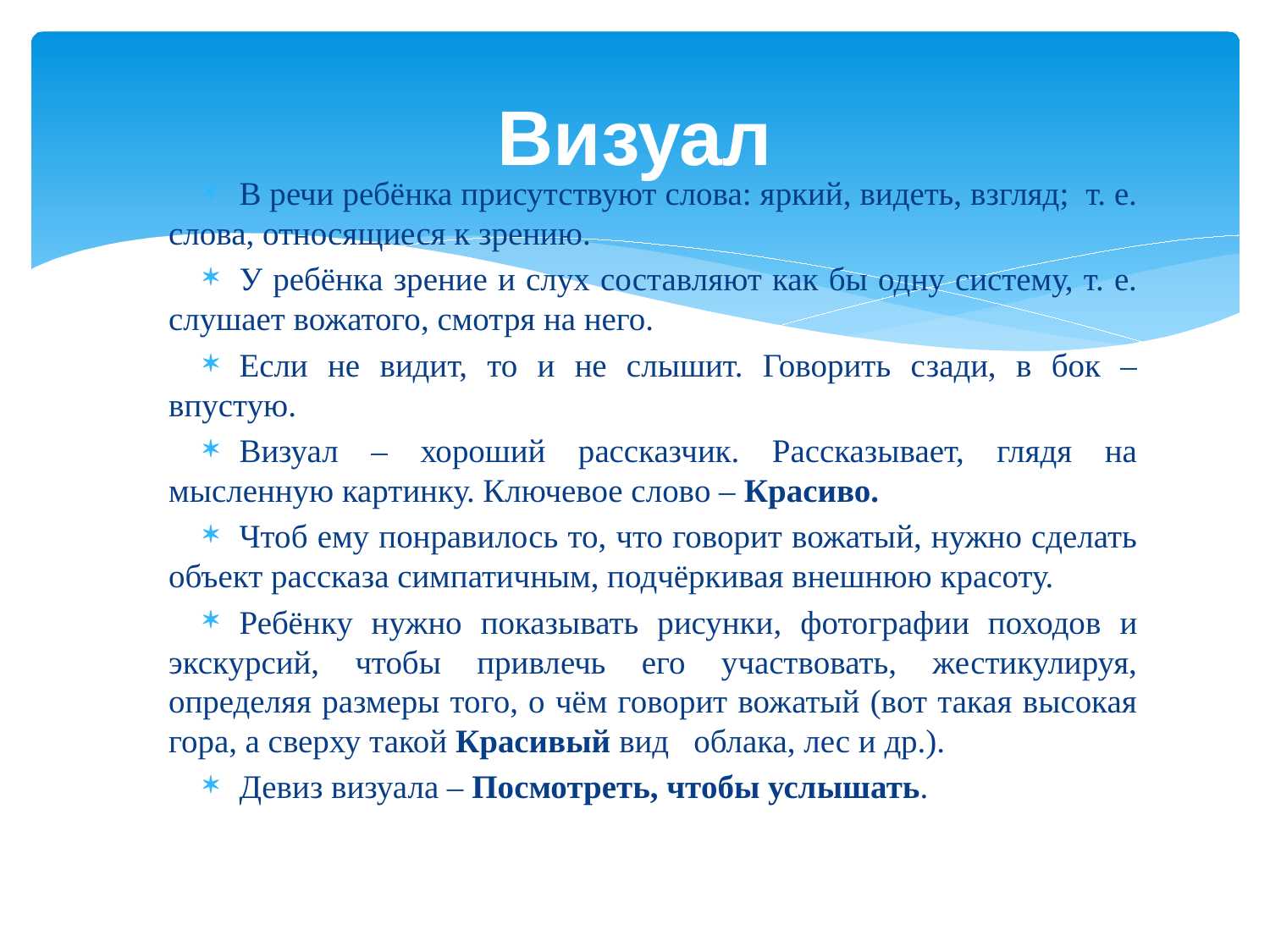

# Визуал
В речи ребёнка присутствуют слова: яркий, видеть, взгляд;  т. е. слова, относящиеся к зрению.
У ребёнка зрение и слух составляют как бы одну систему, т. е. слушает вожатого, смотря на него.
Если не видит, то и не слышит. Говорить сзади, в бок – впустую.
Визуал – хороший рассказчик. Рассказывает, глядя на мысленную картинку. Ключевое слово – Красиво.
Чтоб ему понравилось то, что говорит вожатый, нужно сделать объект рассказа симпатичным, подчёркивая внешнюю красоту.
Ребёнку нужно показывать рисунки, фотографии походов и экскурсий, чтобы привлечь его участвовать, жестикулируя, определяя размеры того, о чём говорит вожатый (вот такая высокая гора, а сверху такой Красивый вид   облака, лес и др.).
Девиз визуала – Посмотреть, чтобы услышать.